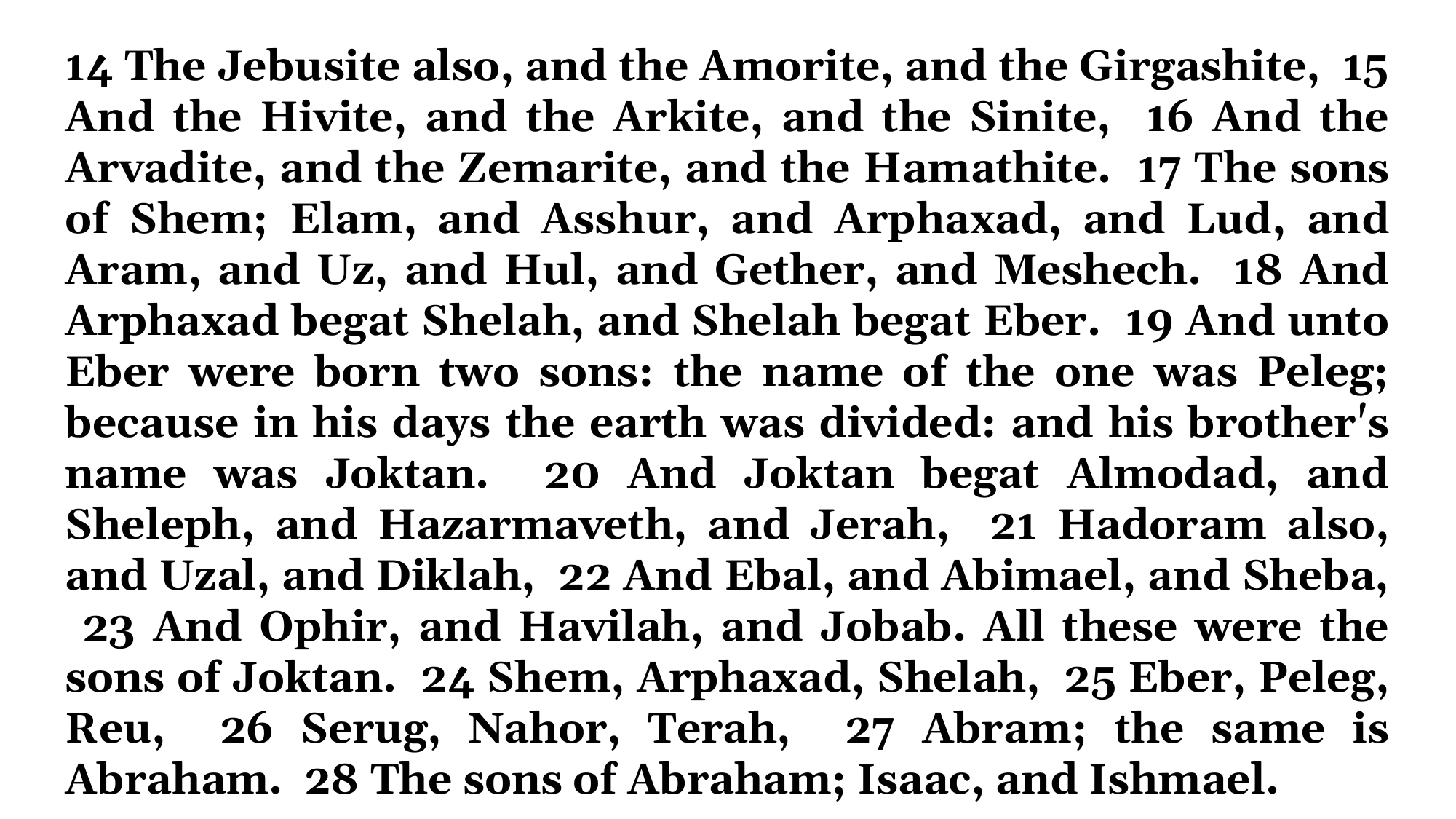

14 The Jebusite also, and the Amorite, and the Girgashite,  15 And the Hivite, and the Arkite, and the Sinite,  16 And the Arvadite, and the Zemarite, and the Hamathite.  17 The sons of Shem; Elam, and Asshur, and Arphaxad, and Lud, and Aram, and Uz, and Hul, and Gether, and Meshech.  18 And Arphaxad begat Shelah, and Shelah begat Eber.  19 And unto Eber were born two sons: the name of the one was Peleg; because in his days the earth was divided: and his brother's name was Joktan.  20 And Joktan begat Almodad, and Sheleph, and Hazarmaveth, and Jerah,  21 Hadoram also, and Uzal, and Diklah,  22 And Ebal, and Abimael, and Sheba,  23 And Ophir, and Havilah, and Jobab. All these were the sons of Joktan.  24 Shem, Arphaxad, Shelah,  25 Eber, Peleg, Reu,  26 Serug, Nahor, Terah,  27 Abram; the same is Abraham.  28 The sons of Abraham; Isaac, and Ishmael.